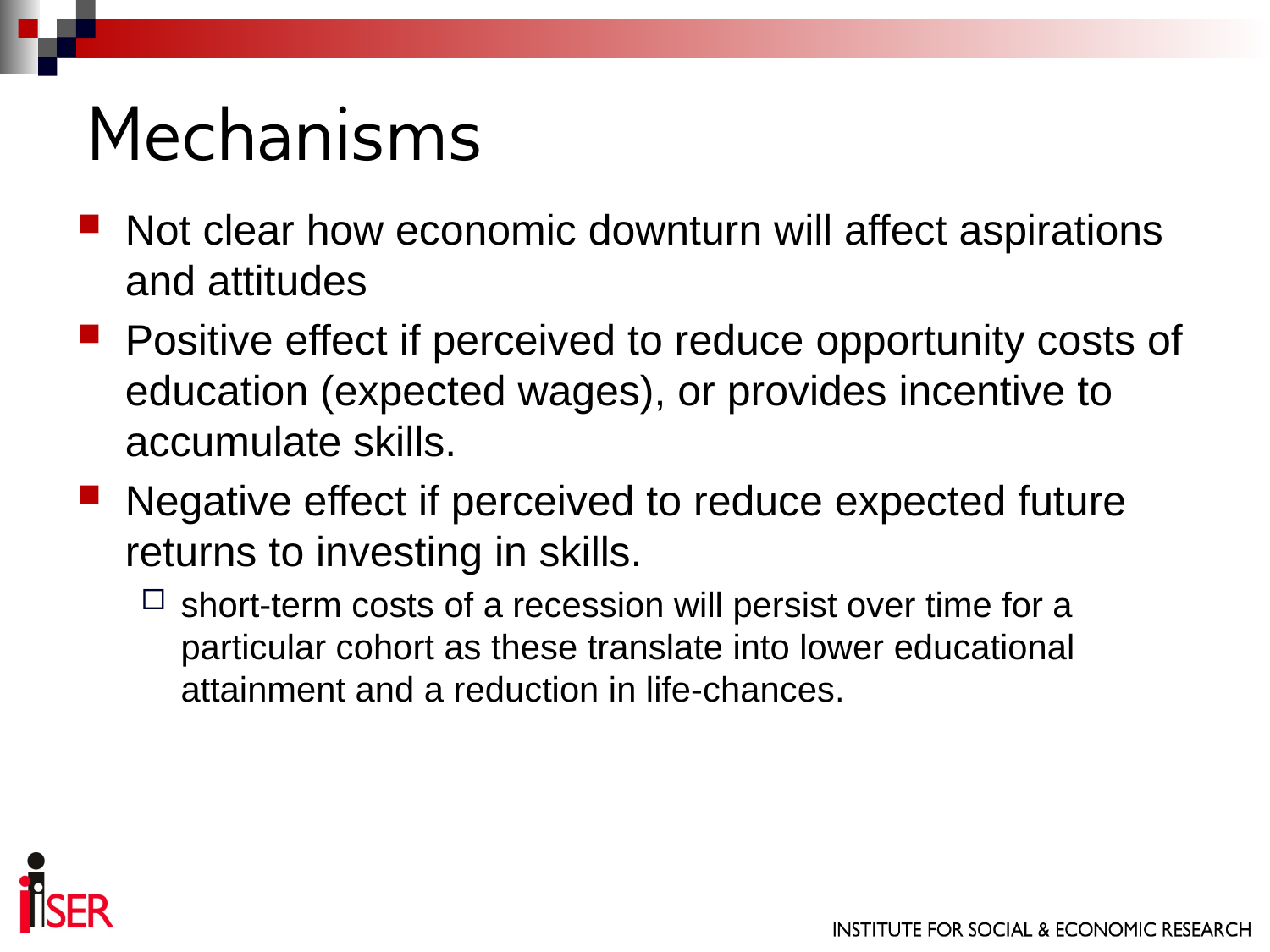

# Mechanisms
Not clear how economic downturn will affect aspirations and attitudes
Positive effect if perceived to reduce opportunity costs of education (expected wages), or provides incentive to accumulate skills.
Negative effect if perceived to reduce expected future returns to investing in skills.
short-term costs of a recession will persist over time for a particular cohort as these translate into lower educational attainment and a reduction in life-chances.